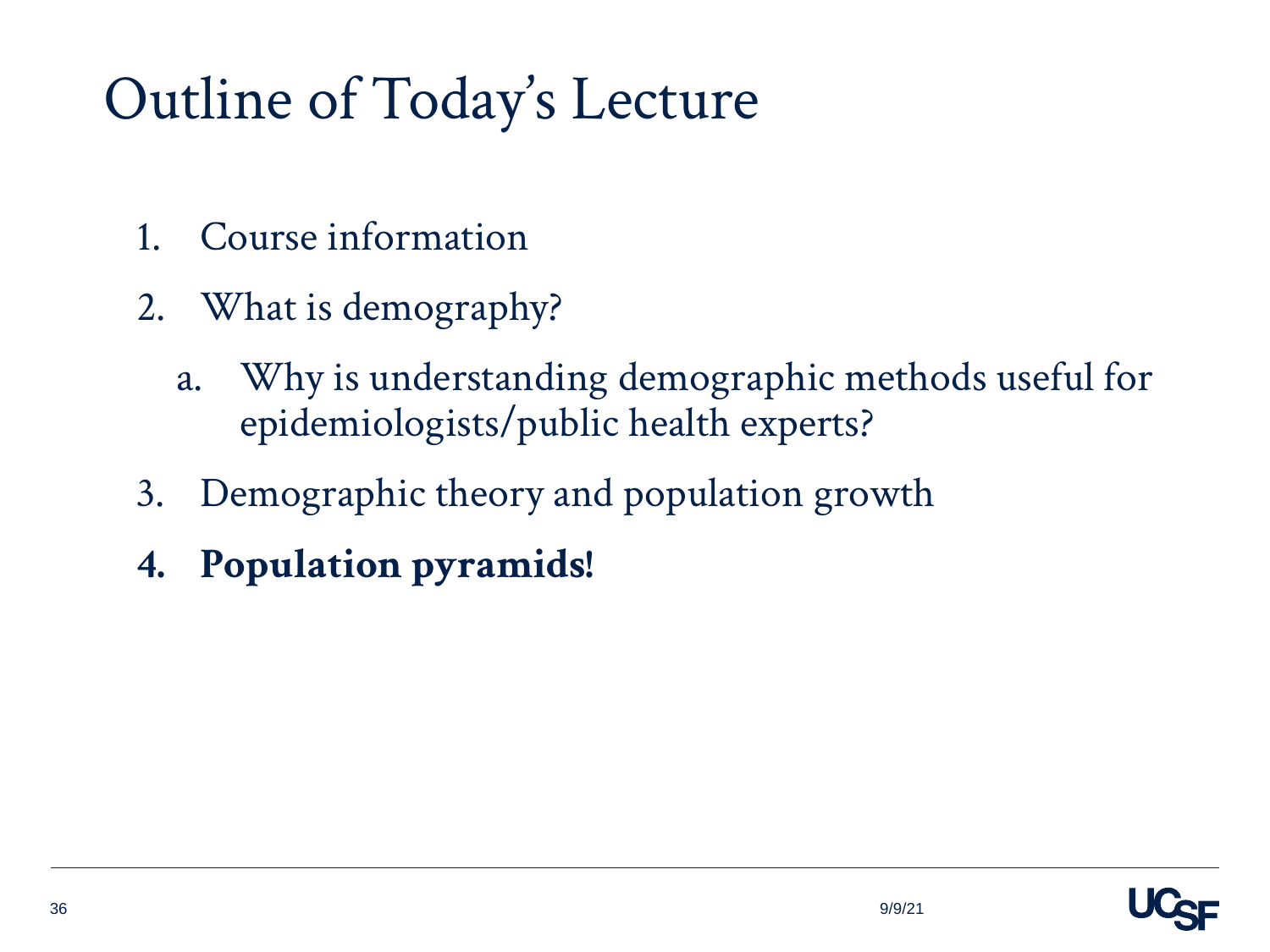

# Outline of Today’s Lecture
Course information
What is demography?
Why is understanding demographic methods useful for epidemiologists/public health experts?
Demographic theory and population growth
Population pyramids!

9/9/21
36